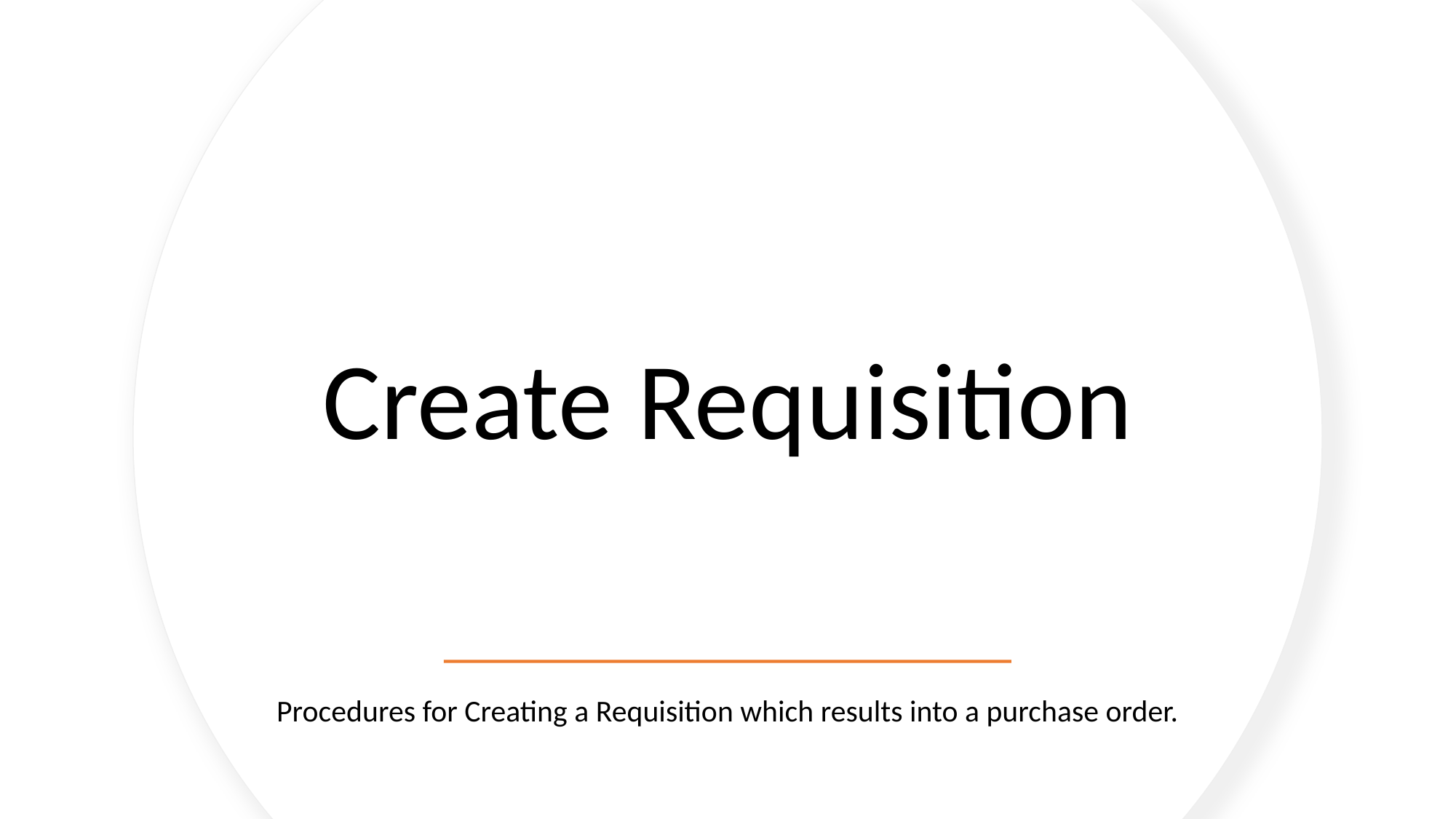

# Create Requisition

Procedures for Creating a Requisition which results into a purchase order.